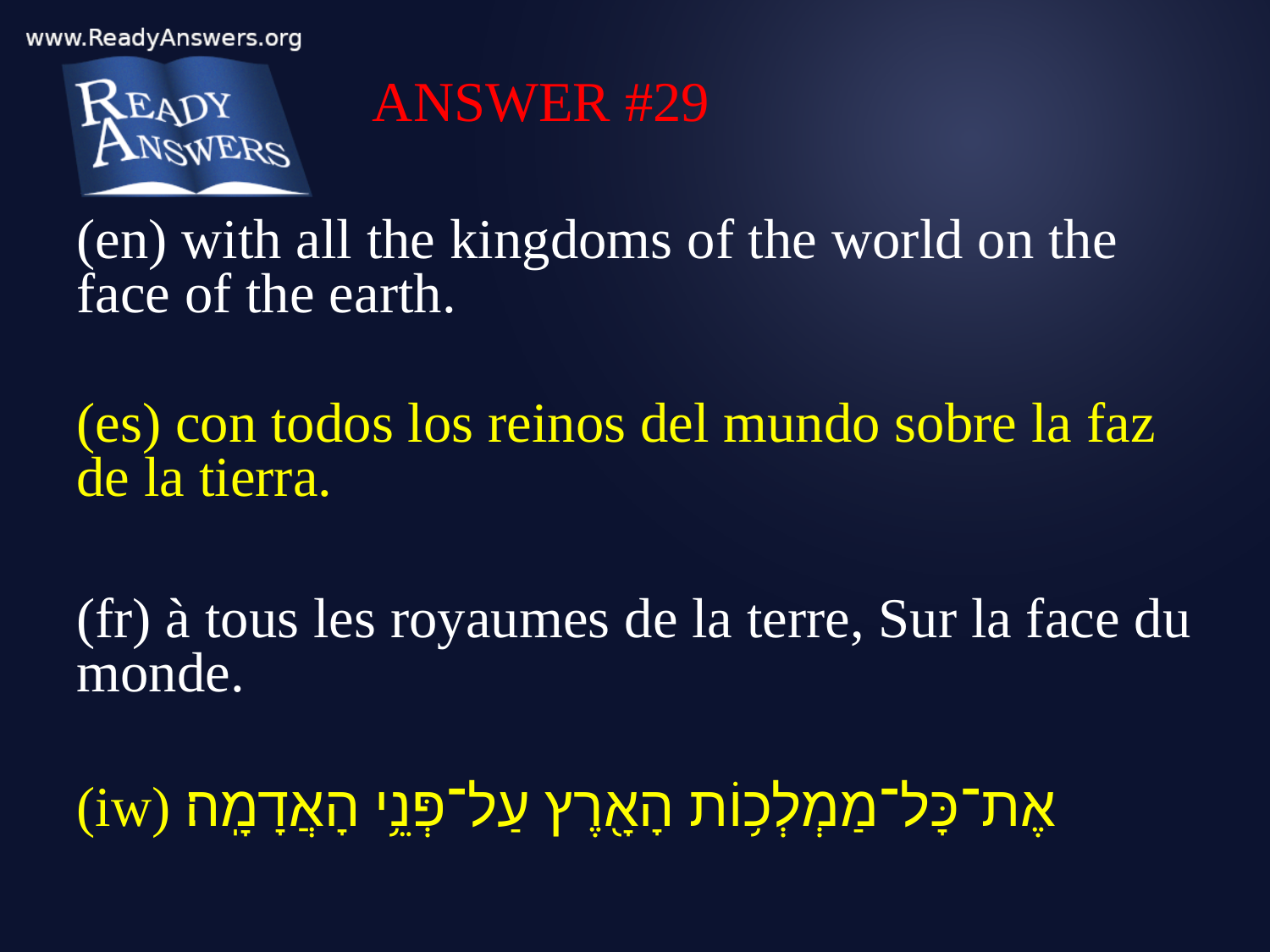

ANSWER #29
(en) with all the kingdoms of the world on the face of the earth.
(es) con todos los reinos del mundo sobre la faz de la tierra.
(fr) à tous les royaumes de la terre, Sur la face du monde.
(iw) אֶת־כָּל־מַמְלְכ֥וֹת הָאָ֖רֶץ עַל־פְּנֵ֥י הָאֲדָמָֽה׃